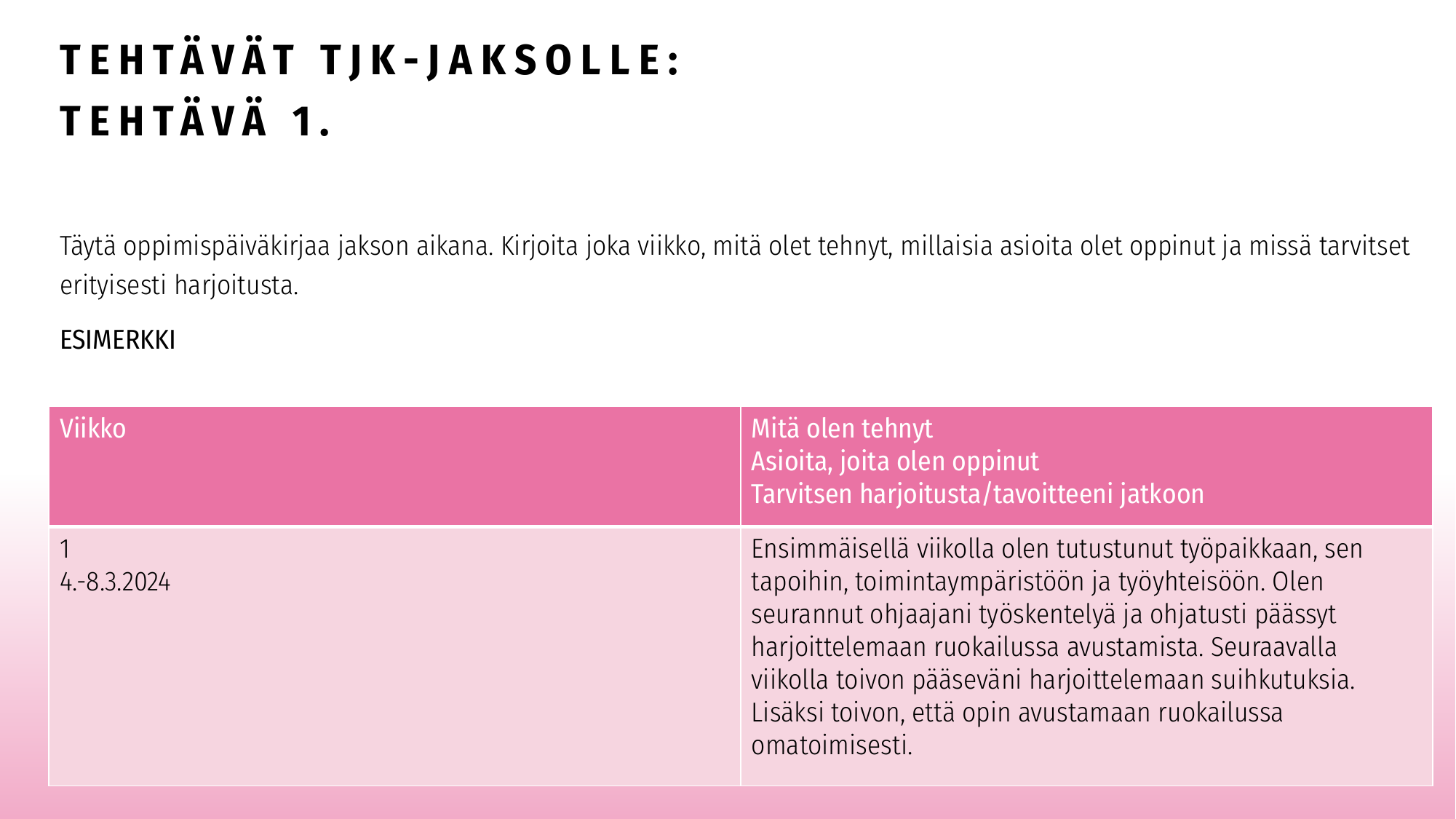

# Tehtävät tjk-jaksolle: Tehtävä 1.
Täytä oppimispäiväkirjaa jakson aikana. Kirjoita joka viikko, mitä olet tehnyt, millaisia asioita olet oppinut ja missä tarvitset erityisesti harjoitusta.
ESIMERKKI
| Viikko | Mitä olen tehnyt Asioita, joita olen oppinut Tarvitsen harjoitusta/tavoitteeni jatkoon |
| --- | --- |
| 1 4.-8.3.2024 | Ensimmäisellä viikolla olen tutustunut työpaikkaan, sen tapoihin, toimintaympäristöön ja työyhteisöön. Olen seurannut ohjaajani työskentelyä ja ohjatusti päässyt harjoittelemaan ruokailussa avustamista. Seuraavalla viikolla toivon pääseväni harjoittelemaan suihkutuksia. Lisäksi toivon, että opin avustamaan ruokailussa omatoimisesti. |